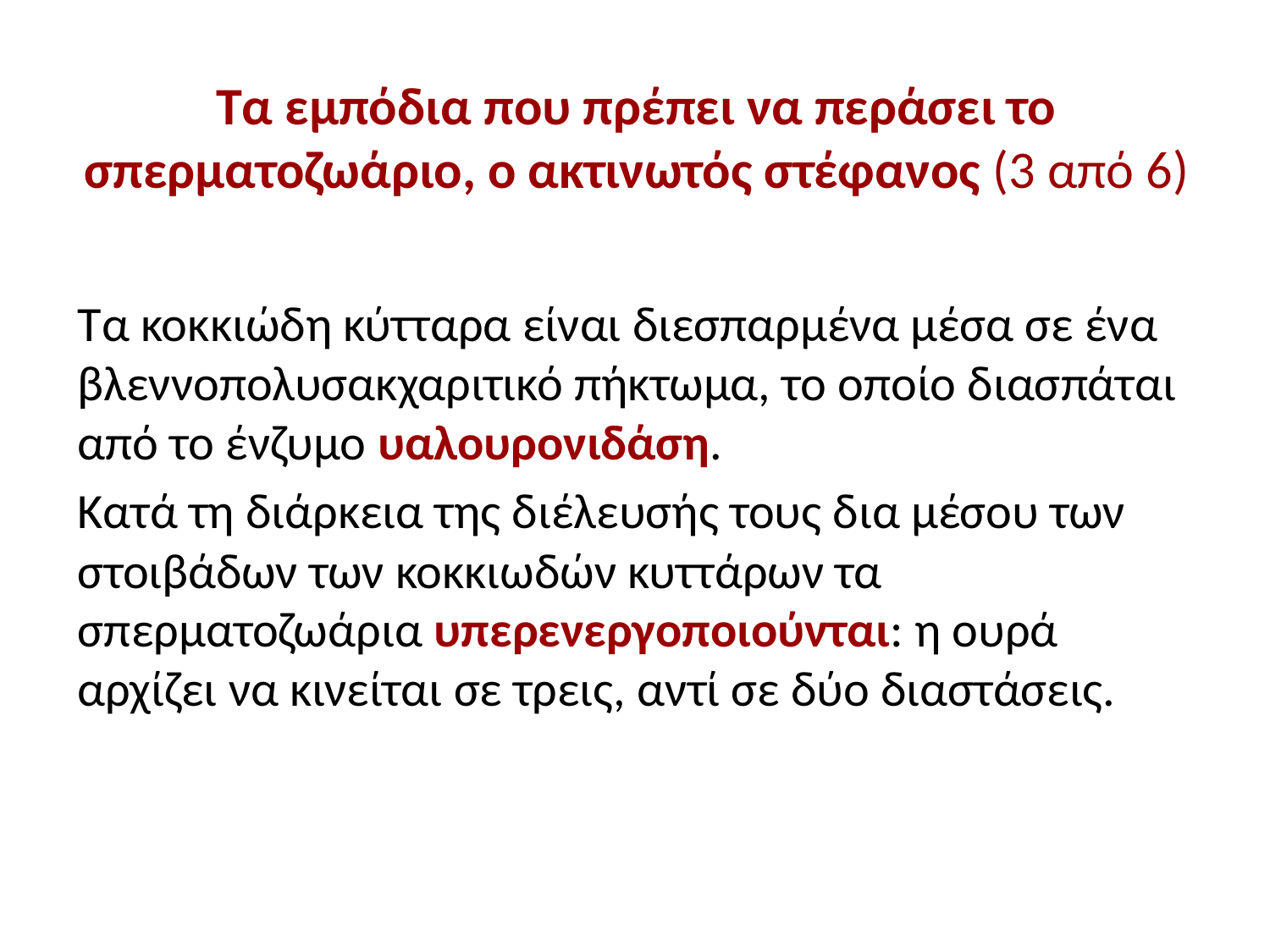

# Τα εμπόδια που πρέπει να περάσει το σπερματοζωάριο, ο ακτινωτός στέφανος (3 από 6)
Τα κοκκιώδη κύτταρα είναι διεσπαρμένα μέσα σε ένα βλεννοπολυσακχαριτικό πήκτωμα, το οποίο διασπάται από το ένζυμο υαλουρονιδάση.
Κατά τη διάρκεια της διέλευσής τους δια μέσου των στοιβάδων των κοκκιωδών κυττάρων τα σπερματοζωάρια υπερενεργοποιούνται: η ουρά αρχίζει να κινείται σε τρεις, αντί σε δύο διαστάσεις.